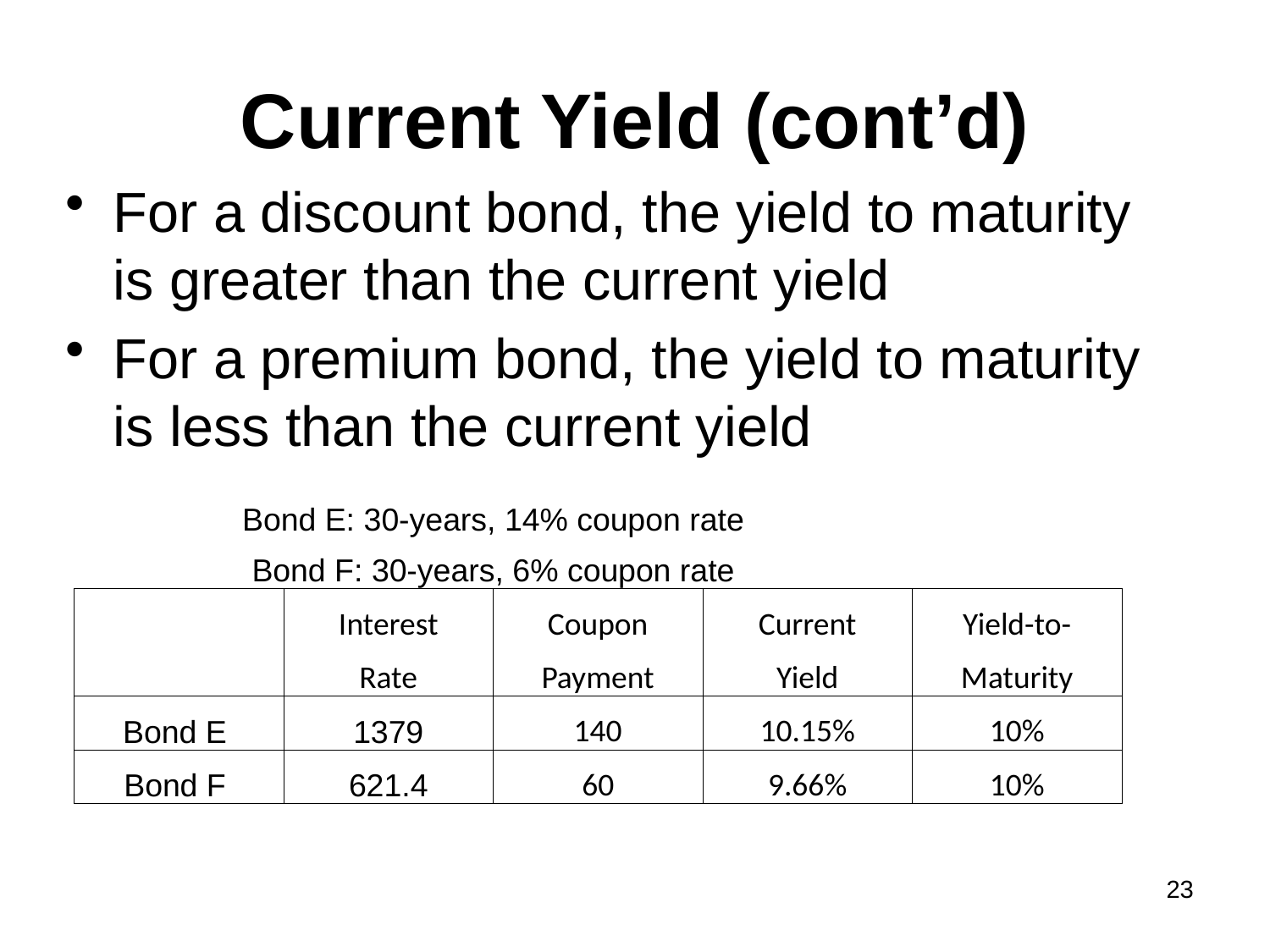

# Current Yield (cont’d)
For a discount bond, the yield to maturity is greater than the current yield
For a premium bond, the yield to maturity is less than the current yield
| Bond E: 30-years, 14% coupon rate |  |  |  |  |
| --- | --- | --- | --- | --- |
| Bond F: 30-years, 6% coupon rate |  |  |  |  |
|  | Interest | Coupon | Current | Yield-to- |
|  | Rate | Payment | Yield | Maturity |
| Bond E | 1379 | 140 | 10.15% | 10% |
| Bond F | 621.4 | 60 | 9.66% | 10% |
23